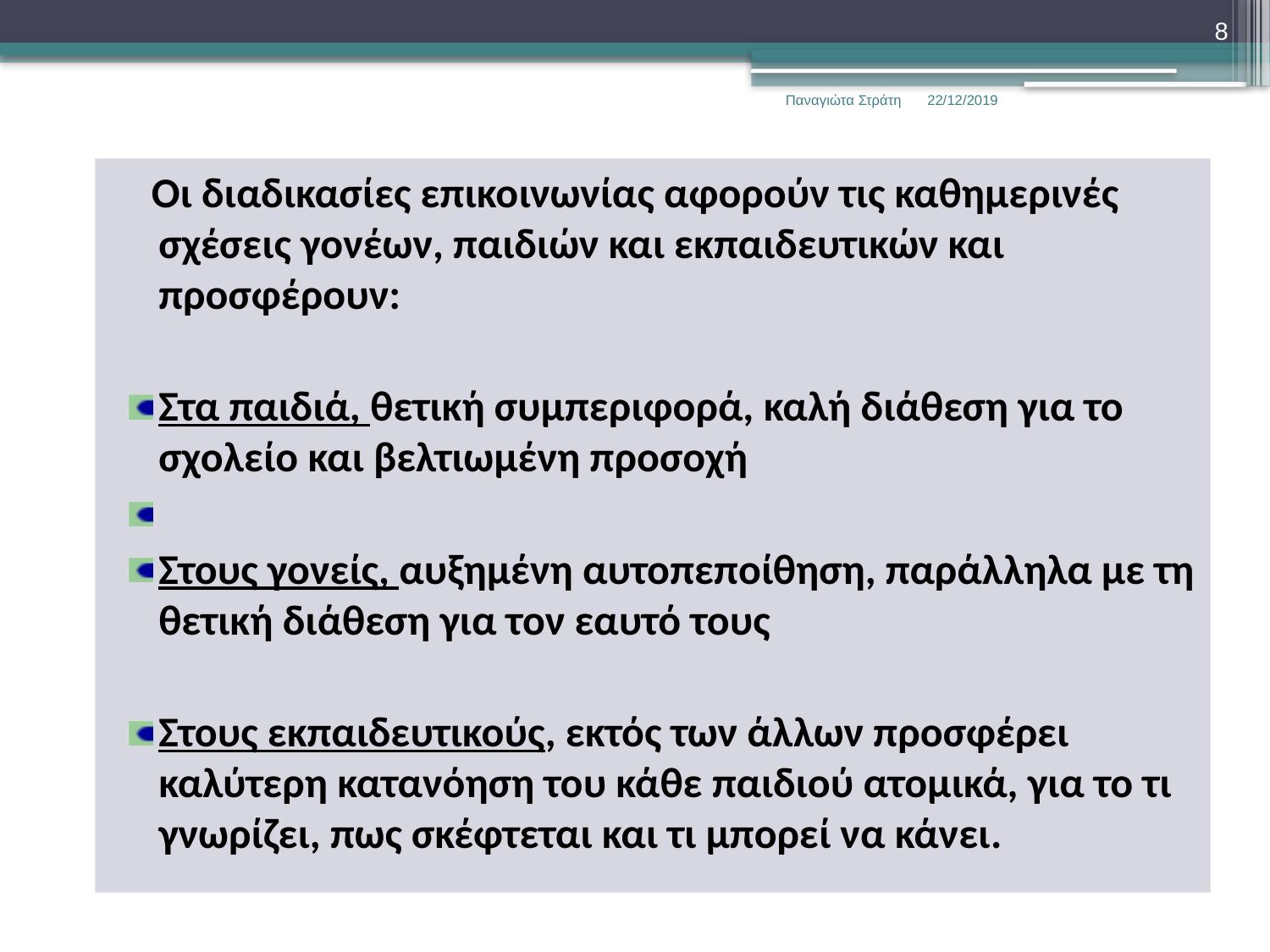

8
Παναγιώτα Στράτη
22/12/2019
   Οι διαδικασίες επικοινωνίας αφορούν τις καθημερινές σχέσεις γονέων, παιδιών και εκπαιδευτικών και προσφέρουν:

Στα παιδιά, θετική συμπεριφορά, καλή διάθεση για το σχολείο και βελτιωμένη προσοχή

Στους γονείς, αυξημένη αυτοπεποίθηση, παράλληλα με τη θετική διάθεση για τον εαυτό τους

Στους εκπαιδευτικούς, εκτός των άλλων προσφέρει καλύτερη κατανόηση του κάθε παιδιού ατομικά, για το τι γνωρίζει, πως σκέφτεται και τι μπορεί να κάνει.